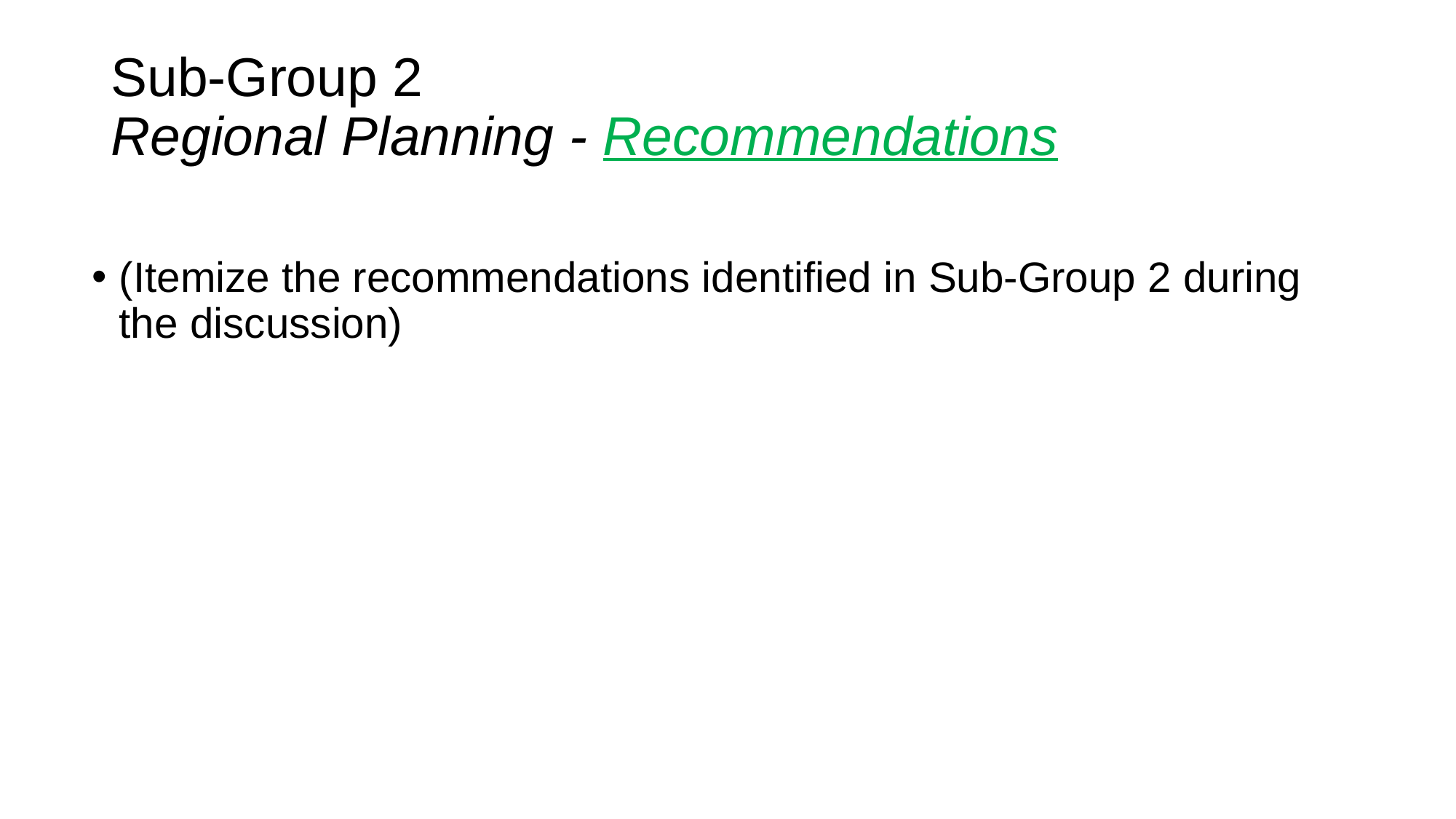

# Sub-Group 2 Regional Planning - Recommendations
(Itemize the recommendations identified in Sub-Group 2 during the discussion)